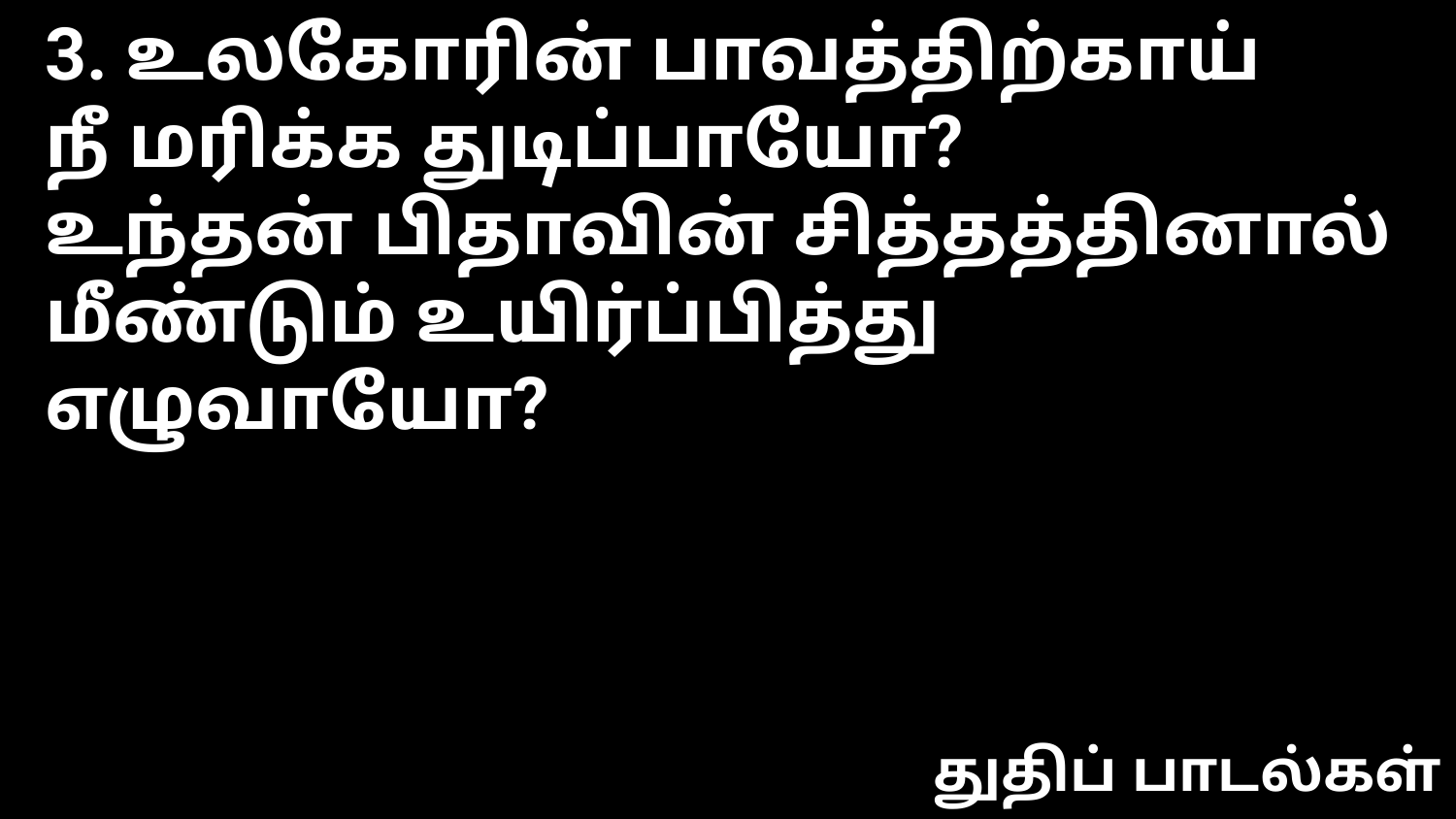

3. உலகோரின் பாவத்திற்காய்
நீ மரிக்க துடிப்பாயோ?
உந்தன் பிதாவின் சித்தத்தினால்
மீண்டும் உயிர்ப்பித்து எழுவாயோ?

துதிப் பாடல்கள்